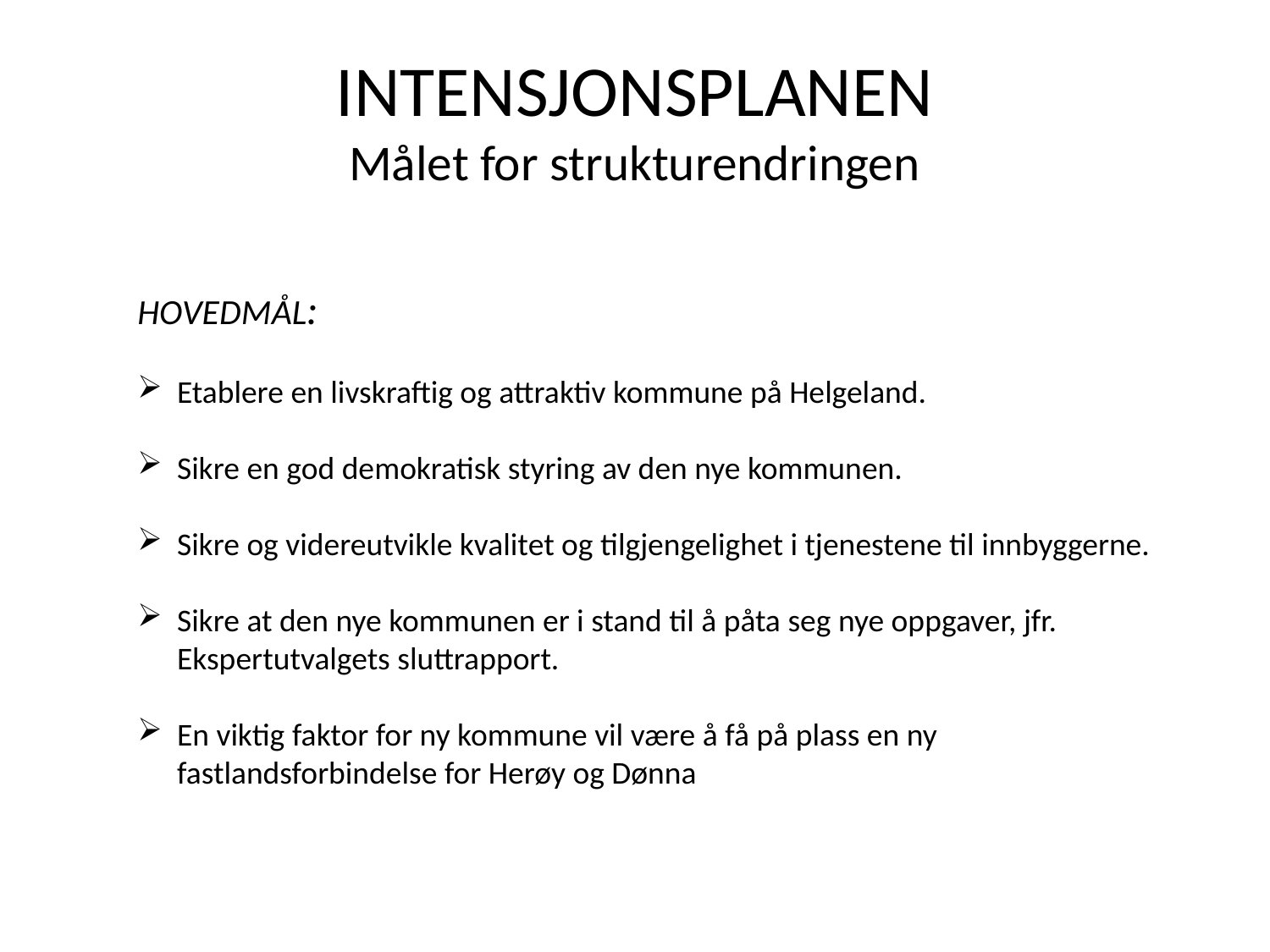

# INTENSJONSPLANEN Målet for strukturendringen
HOVEDMÅL:

Etablere en livskraftig og attraktiv kommune på Helgeland.

Sikre en god demokratisk styring av den nye kommunen.

Sikre og videreutvikle kvalitet og tilgjengelighet i tjenestene til innbyggerne.

Sikre at den nye kommunen er i stand til å påta seg nye oppgaver, jfr. Ekspertutvalgets sluttrapport.

En viktig faktor for ny kommune vil være å få på plass en ny fastlandsforbindelse for Herøy og Dønna